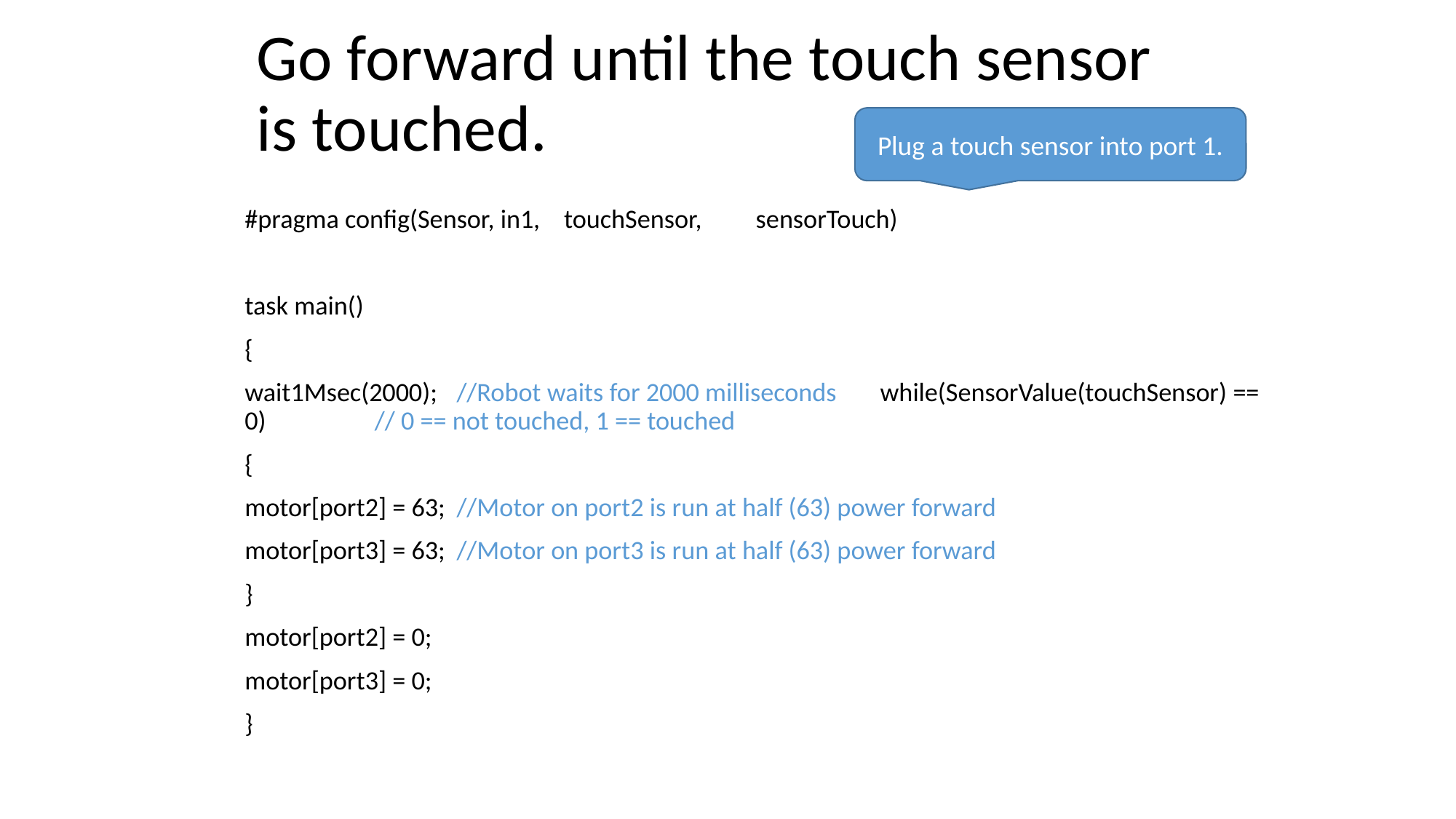

# Go forward until the touch sensor is touched.
Plug a touch sensor into port 1.
#pragma config(Sensor, in1,    touchSensor,         sensorTouch)

task main()
{
	wait1Msec(2000);	//Robot waits for 2000 milliseconds 		while(SensorValue(touchSensor) == 0)	    // 0 == not touched, 1 == touched
	{
		motor[port2] = 63;	//Motor on port2 is run at half (63) power forward
		motor[port3] = 63;	//Motor on port3 is run at half (63) power forward
	}
	motor[port2] = 0;
	motor[port3] = 0;
}